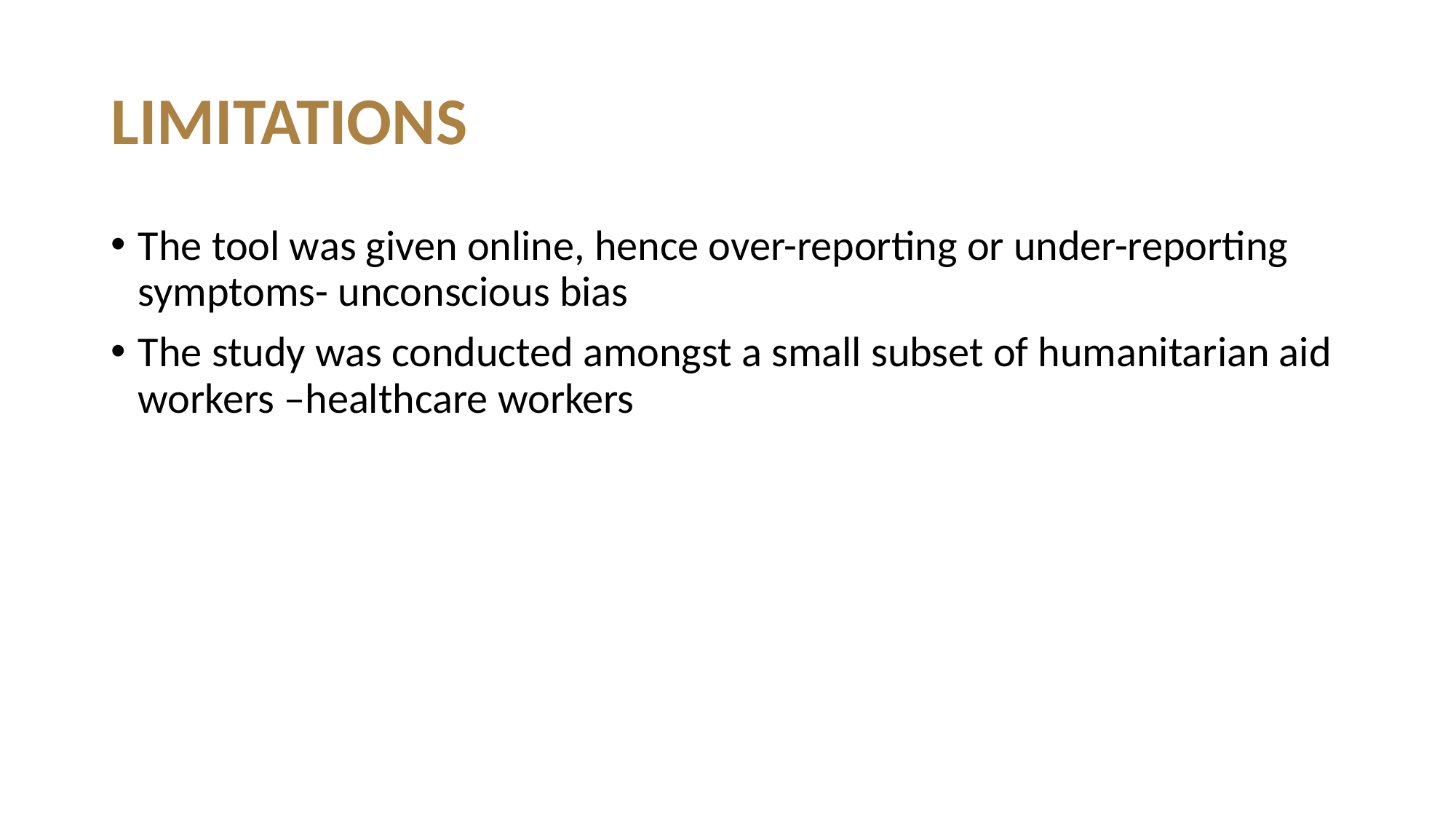

# LIMITATIONS
The tool was given online, hence over-reporting or under-reporting symptoms- unconscious bias
The study was conducted amongst a small subset of humanitarian aid workers –healthcare workers